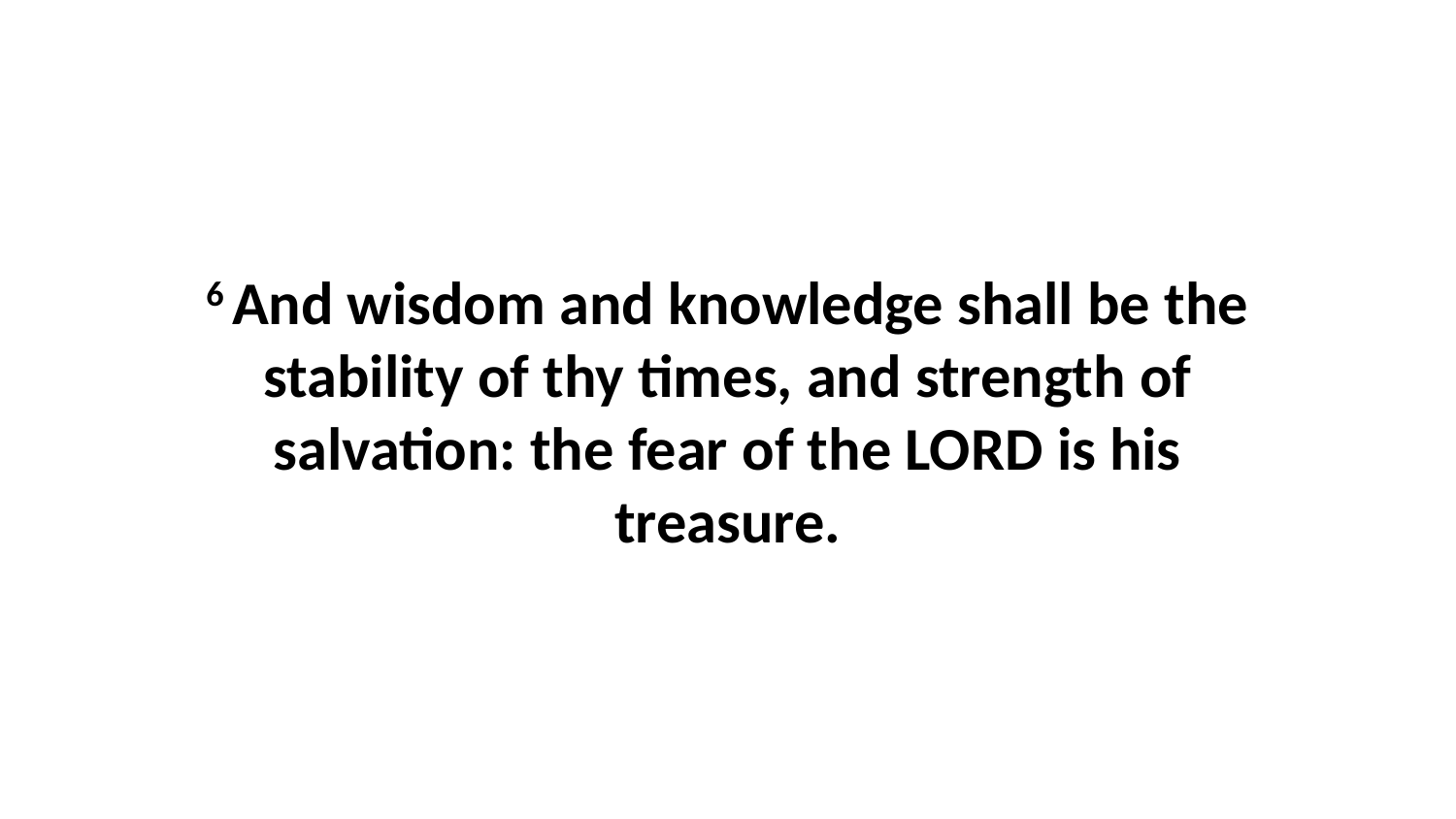

6 And wisdom and knowledge shall be the stability of thy times, and strength of salvation: the fear of the LORD is his treasure.